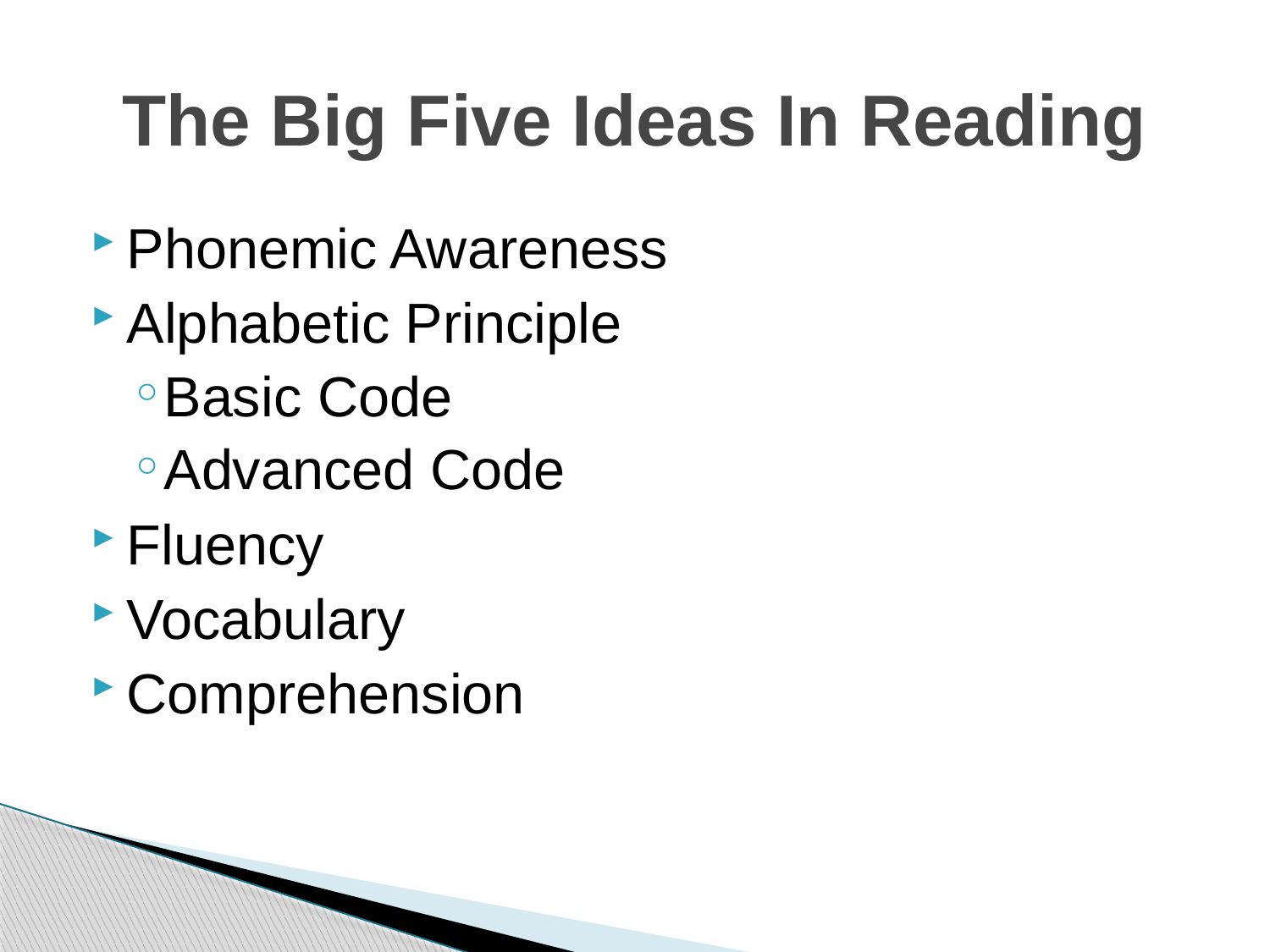

# The Big Five Ideas In Reading
Phonemic Awareness
Alphabetic Principle
Basic Code
Advanced Code
Fluency
Vocabulary
Comprehension